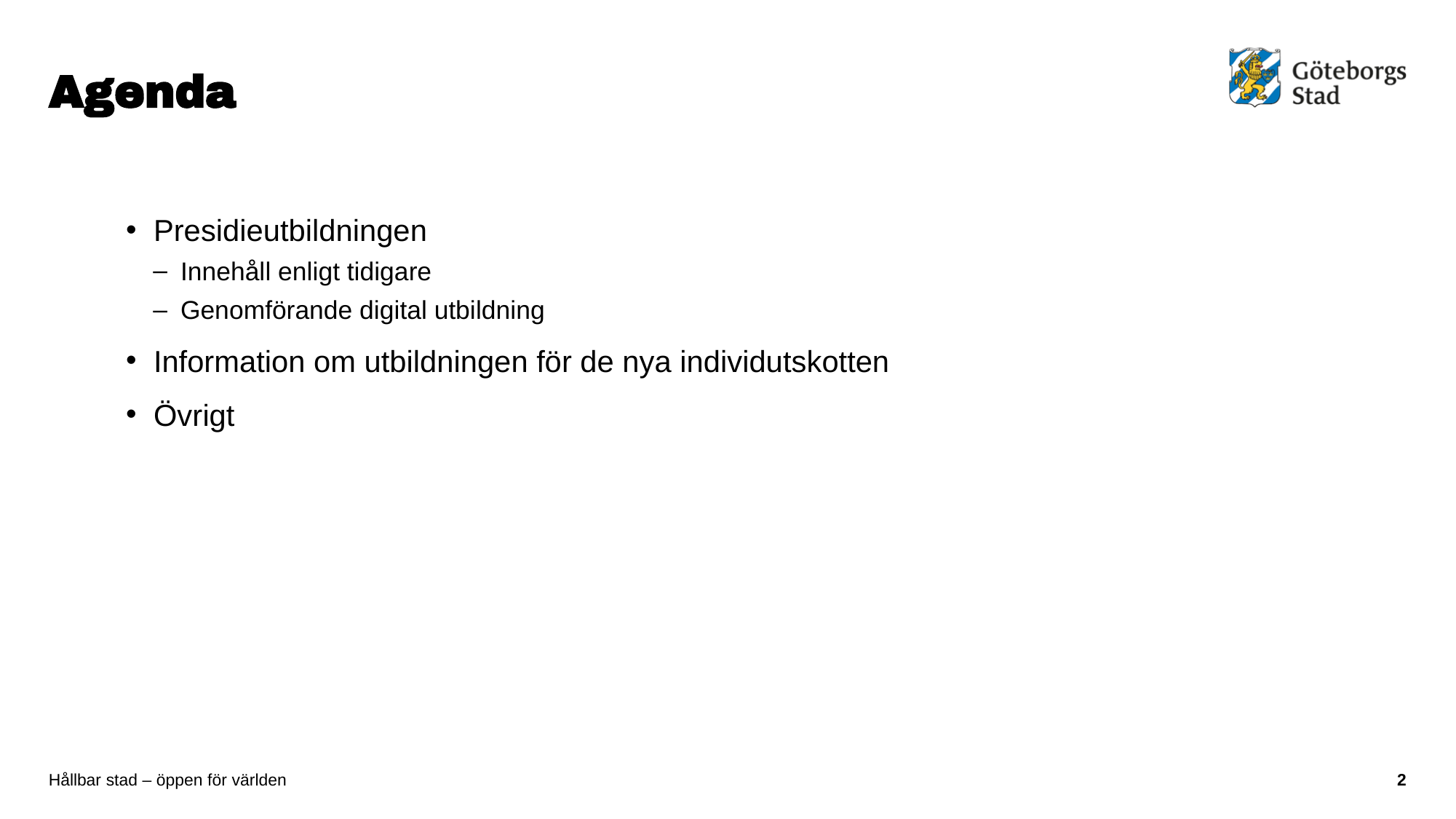

# Agenda
Presidieutbildningen
Innehåll enligt tidigare
Genomförande digital utbildning
Information om utbildningen för de nya individutskotten
Övrigt